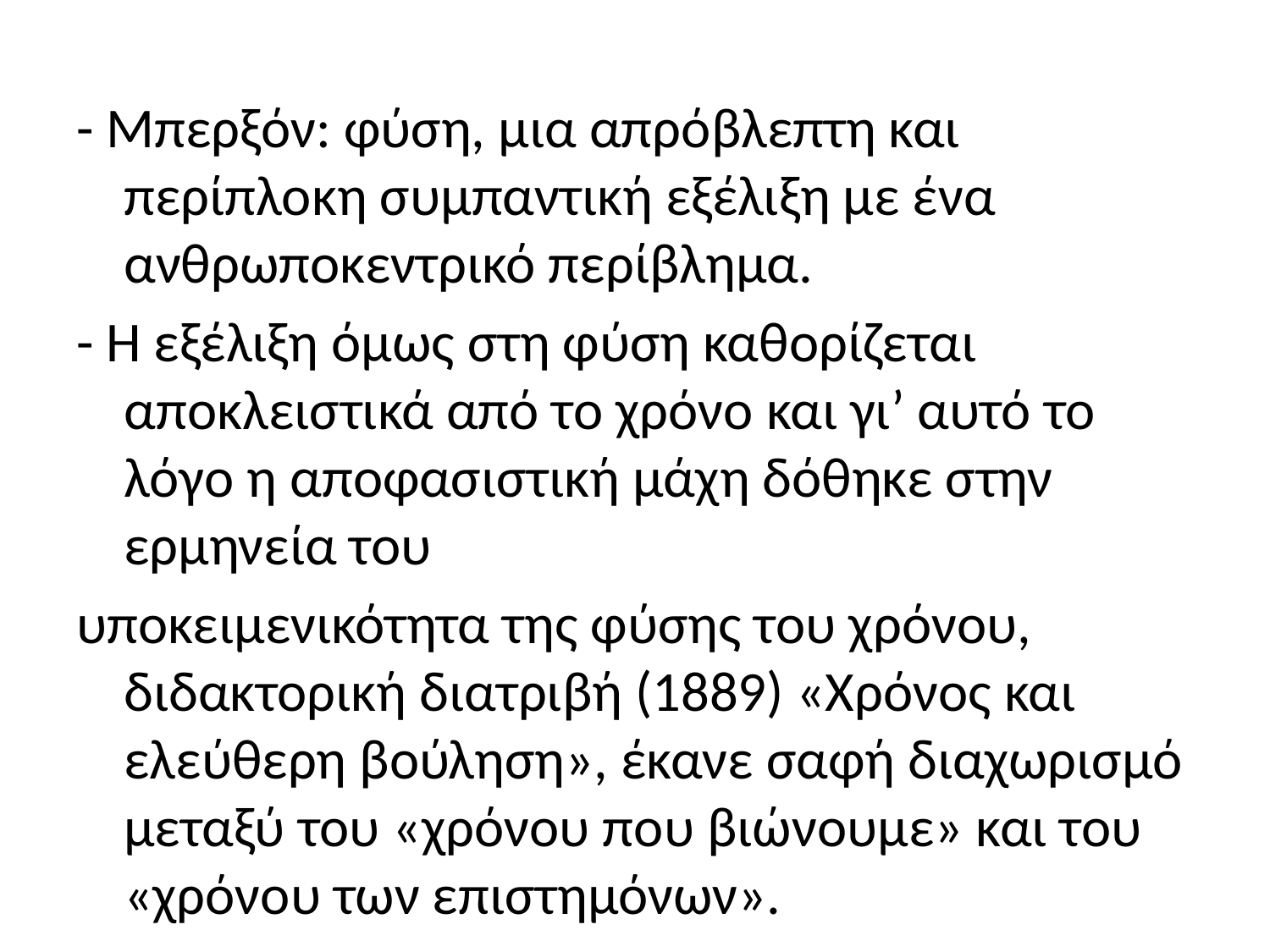

#
- Μπερξόν: φύση, μια απρόβλεπτη και περίπλοκη συμπαντική εξέλιξη με ένα ανθρωποκεντρικό περίβλημα.
- Η εξέλιξη όμως στη φύση καθορίζεται αποκλειστικά από το χρόνο και γι’ αυτό το λόγο η αποφασιστική μάχη δόθηκε στην ερμηνεία του
υποκειμενικότητα της φύσης του χρόνου, διδακτορική διατριβή (1889) «Χρόνος και ελεύθερη βούληση», έκανε σαφή διαχωρισμό μεταξύ του «χρόνου που βιώνουμε» και του «χρόνου των επιστημόνων».